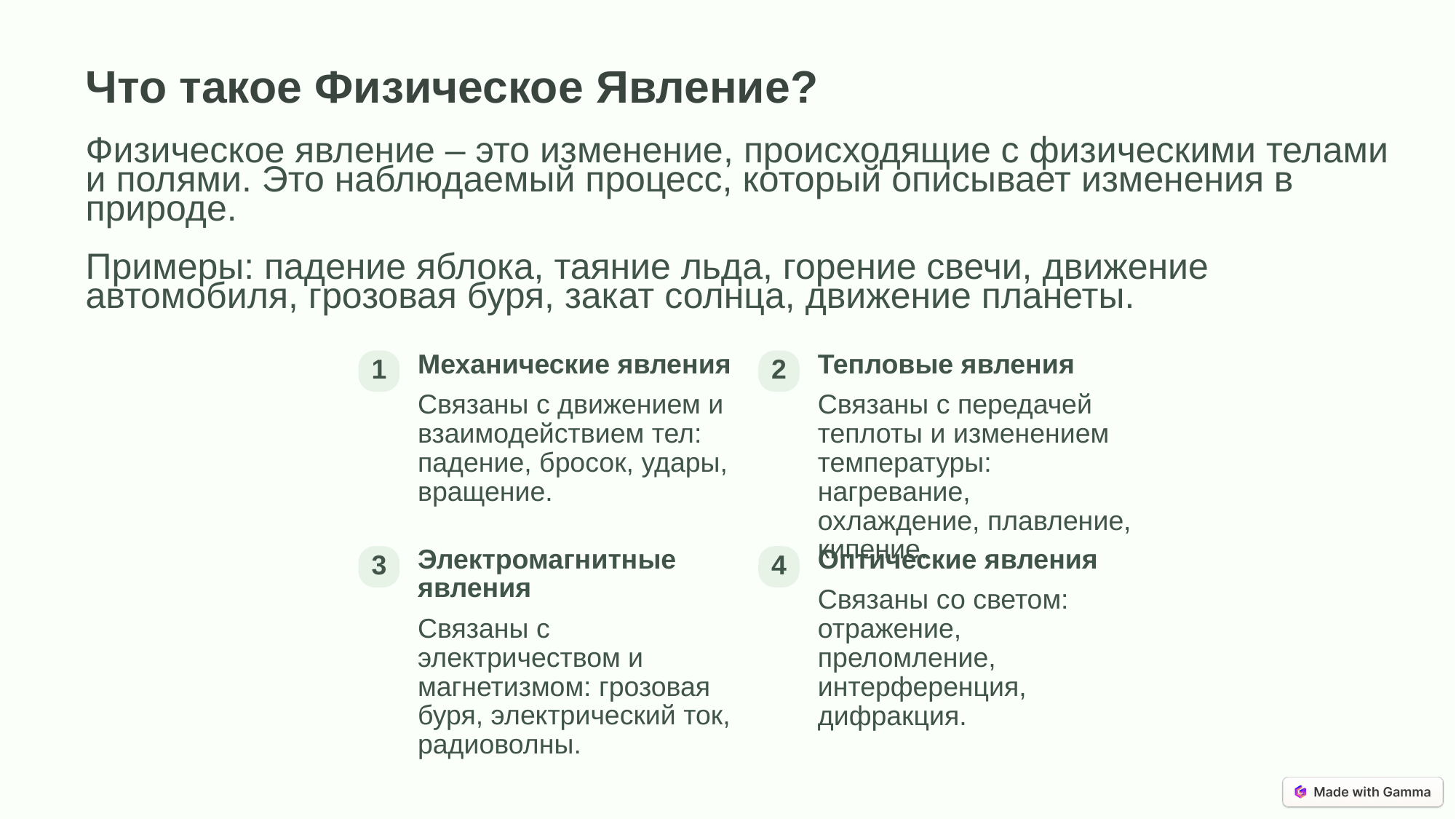

Что такое Физическое Явление?
Физическое явление – это изменение, происходящие с физическими телами и полями. Это наблюдаемый процесс, который описывает изменения в природе.

Примеры: падение яблока, таяние льда, горение свечи, движение автомобиля, грозовая буря, закат солнца, движение планеты.

Механические явления

Тепловые явления
1
2
Связаны с движением и взаимодействием тел: падение, бросок, удары, вращение.
Связаны с передачей теплоты и изменением температуры: нагревание, охлаждение, плавление, кипение.

Электромагнитные явления

Оптические явления
3
4
Связаны со светом: отражение, преломление, интерференция, дифракция.
Связаны с электричеством и магнетизмом: грозовая буря, электрический ток, радиоволны.